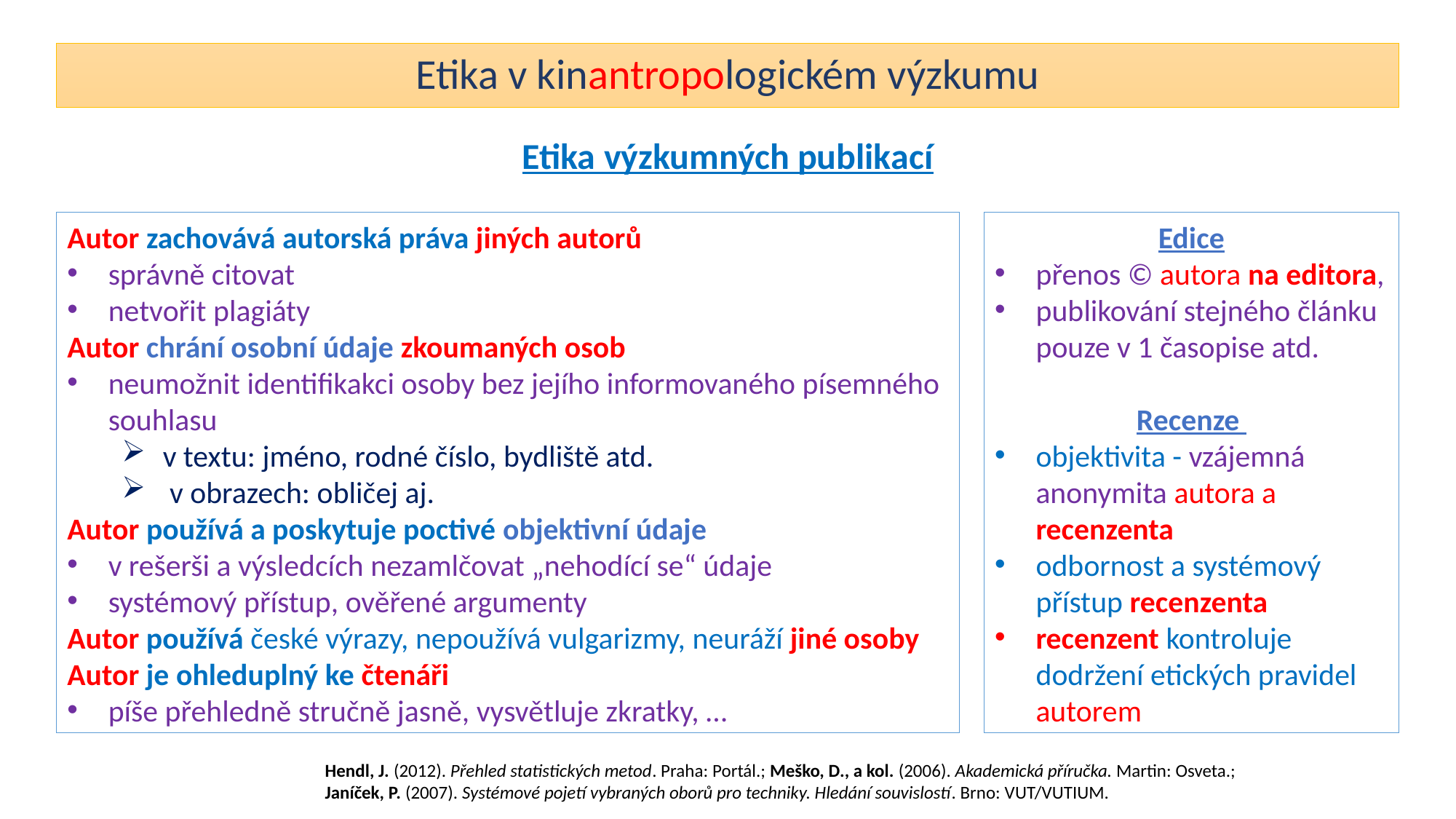

# Etika v kinantropologickém výzkumu
Etika výzkumných publikací
Autor zachovává autorská práva jiných autorů
správně citovat
netvořit plagiáty
Autor chrání osobní údaje zkoumaných osob
neumožnit identifikakci osoby bez jejího informovaného písemného souhlasu
v textu: jméno, rodné číslo, bydliště atd.
 v obrazech: obličej aj.
Autor používá a poskytuje poctivé objektivní údaje
v rešerši a výsledcích nezamlčovat „nehodící se“ údaje
systémový přístup, ověřené argumenty
Autor používá české výrazy, nepoužívá vulgarizmy, neuráží jiné osoby
Autor je ohleduplný ke čtenáři
píše přehledně stručně jasně, vysvětluje zkratky, …
Edice
přenos © autora na editora,
publikování stejného článku pouze v 1 časopise atd.

Recenze
objektivita - vzájemná anonymita autora a recenzenta
odbornost a systémový přístup recenzenta
recenzent kontroluje dodržení etických pravidel autorem
Hendl, J. (2012). Přehled statistických metod. Praha: Portál.; Meško, D., a kol. (2006). Akademická příručka. Martin: Osveta.;
Janíček, P. (2007). Systémové pojetí vybraných oborů pro techniky. Hledání souvislostí. Brno: VUT/VUTIUM.